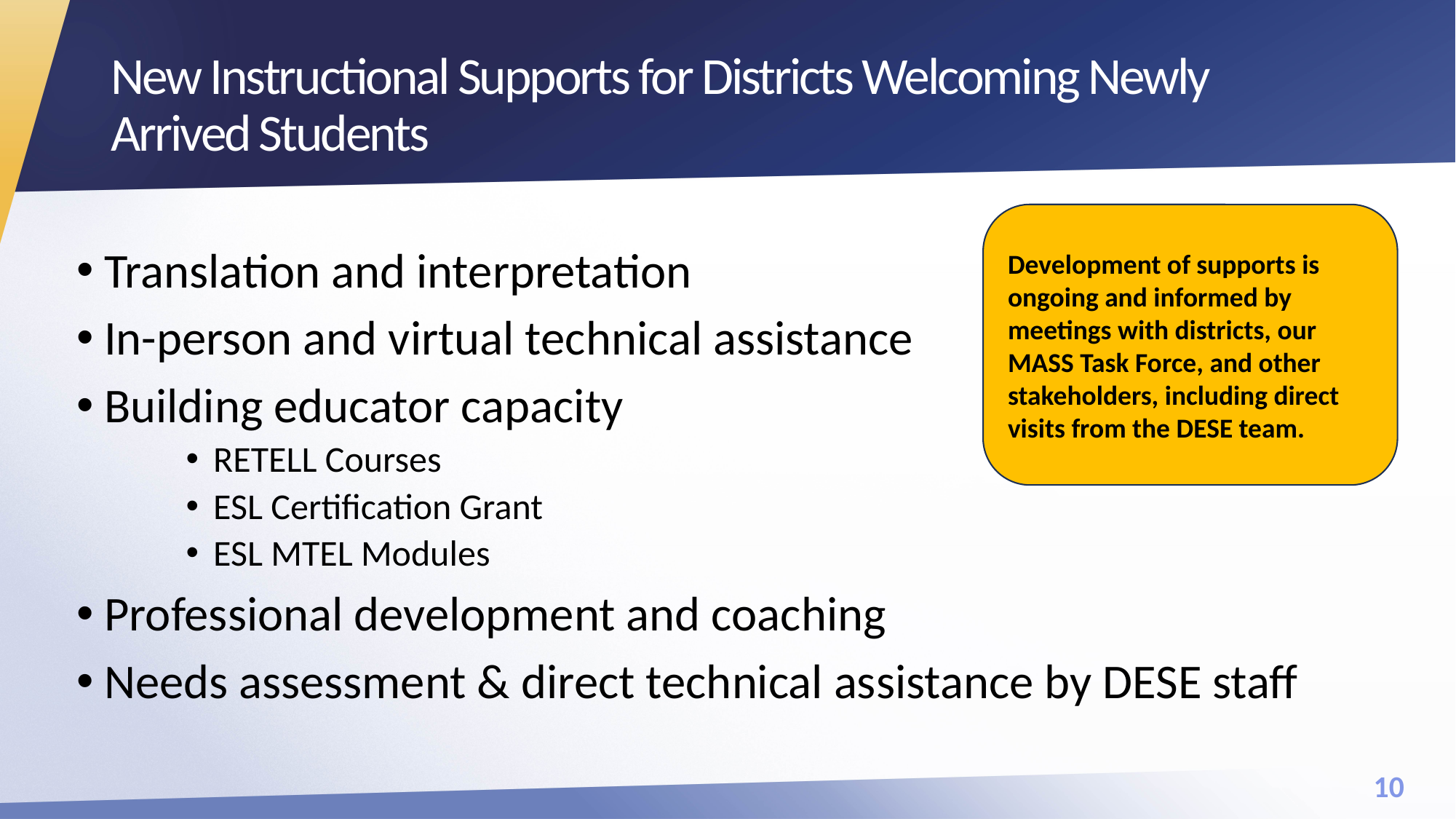

# New Instructional Supports for Districts Welcoming Newly Arrived Students
Development of supports is ongoing and informed by meetings with districts, our MASS Task Force, and other stakeholders, including direct visits from the DESE team.
Translation and interpretation
In-person and virtual technical assistance
Building educator capacity
RETELL Courses
ESL Certification Grant
ESL MTEL Modules
Professional development and coaching
Needs assessment & direct technical assistance by DESE staff